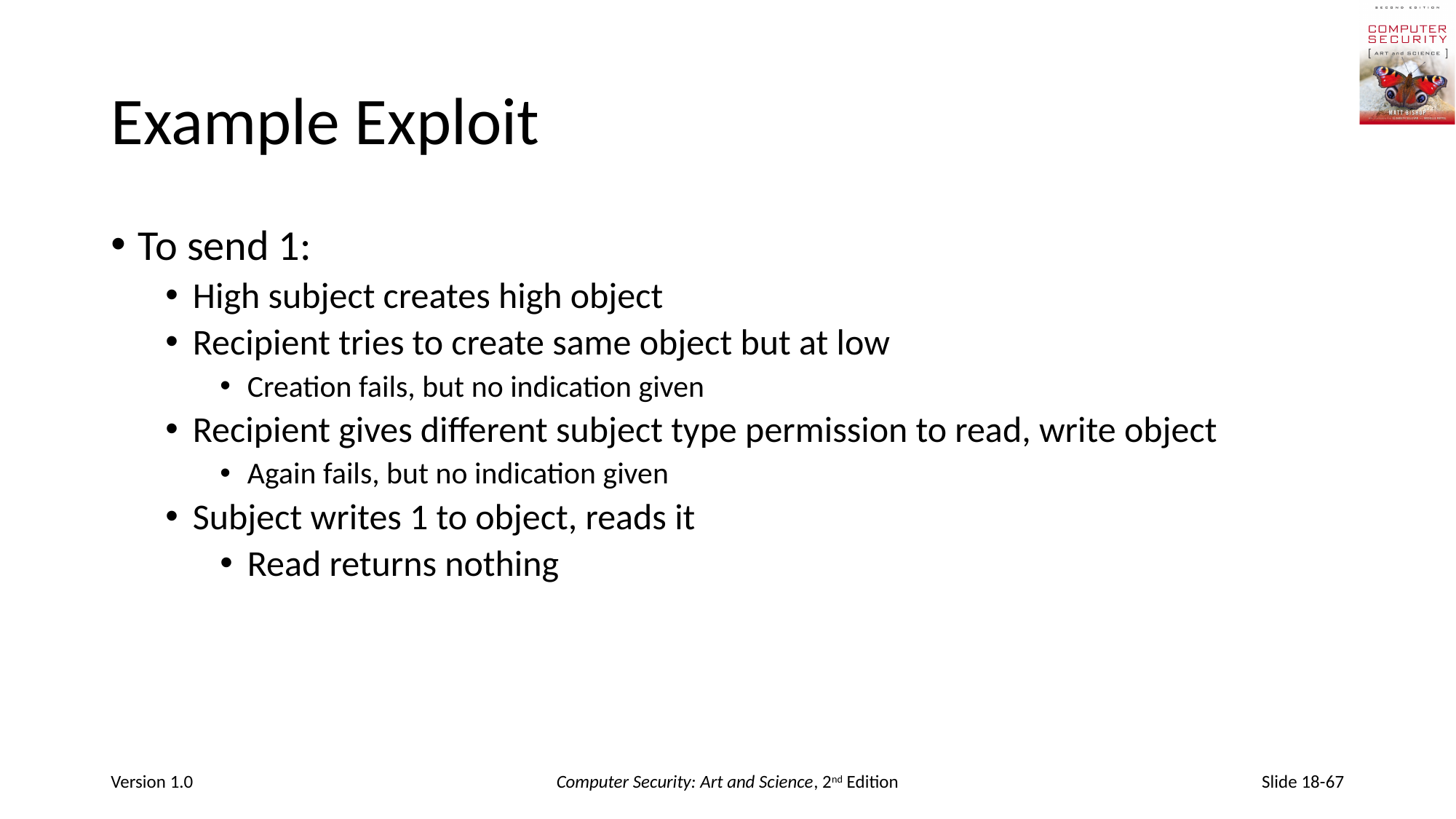

# Example Exploit
To send 1:
High subject creates high object
Recipient tries to create same object but at low
Creation fails, but no indication given
Recipient gives different subject type permission to read, write object
Again fails, but no indication given
Subject writes 1 to object, reads it
Read returns nothing
Version 1.0
Computer Security: Art and Science, 2nd Edition
Slide 18-67